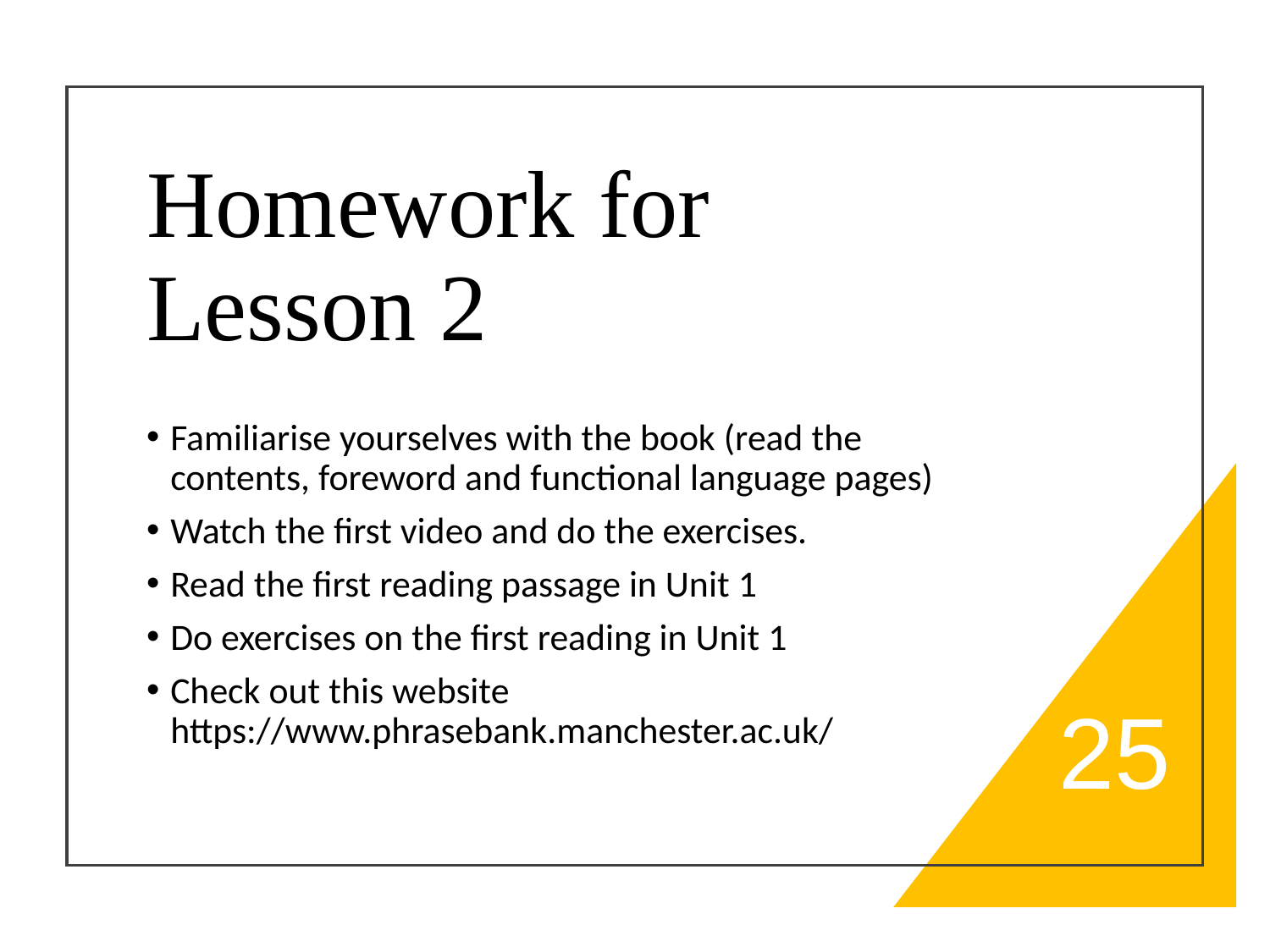

# Homework for Lesson 2
Familiarise yourselves with the book (read the contents, foreword and functional language pages)
Watch the first video and do the exercises.
Read the first reading passage in Unit 1
Do exercises on the first reading in Unit 1
Check out this website https://www.phrasebank.manchester.ac.uk/

25